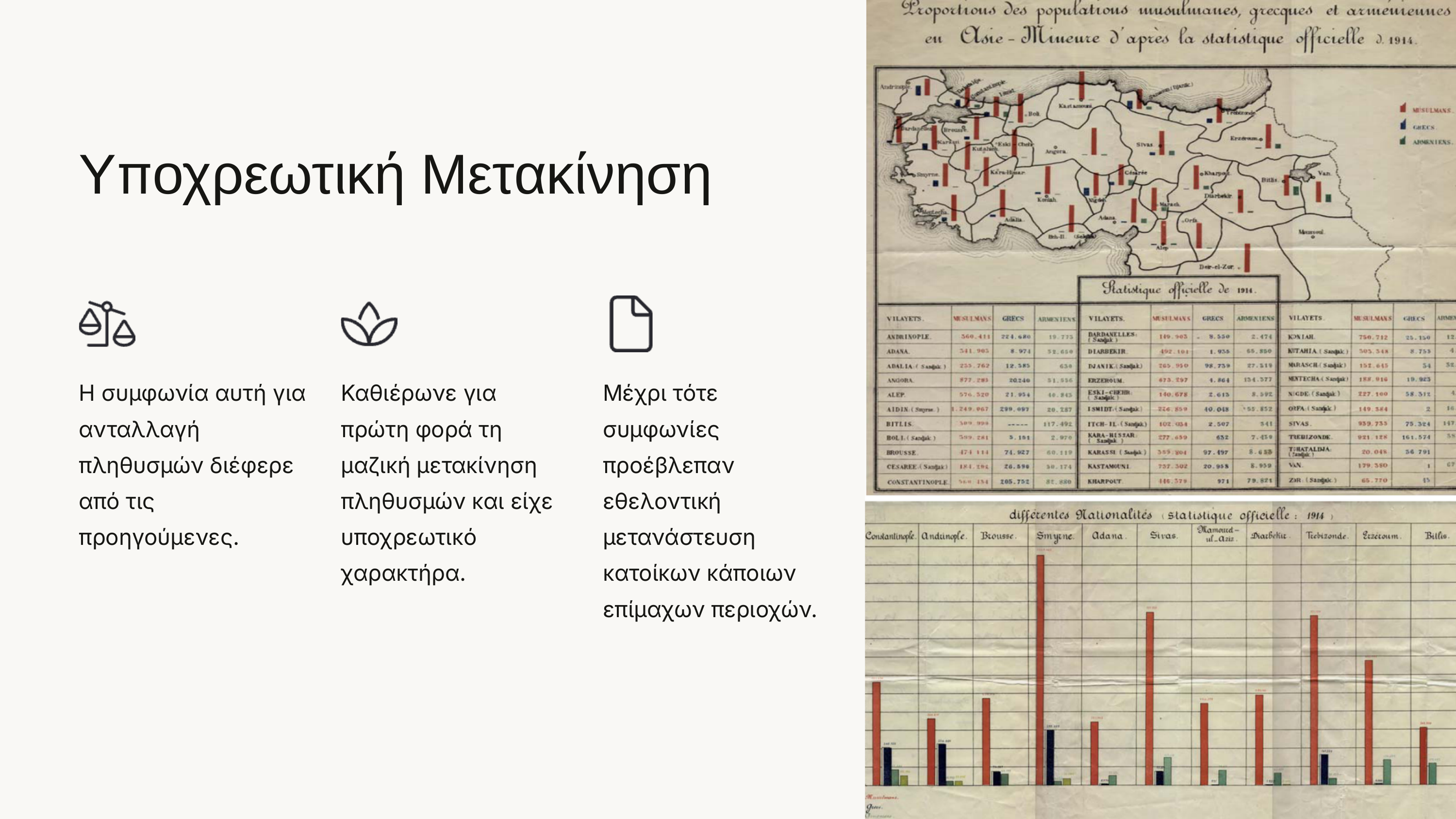

Υποχρεωτική Μετακίνηση

Η συμφωνία αυτή για ανταλλαγή πληθυσμών διέφερε από τις προηγούμενες.

Καθιέρωνε για πρώτη φορά τη μαζική μετακίνηση πληθυσμών και είχε υποχρεωτικό χαρακτήρα.

Μέχρι τότε συμφωνίες προέβλεπαν εθελοντική μετανάστευση κατοίκων κάποιων επίμαχων περιοχών.